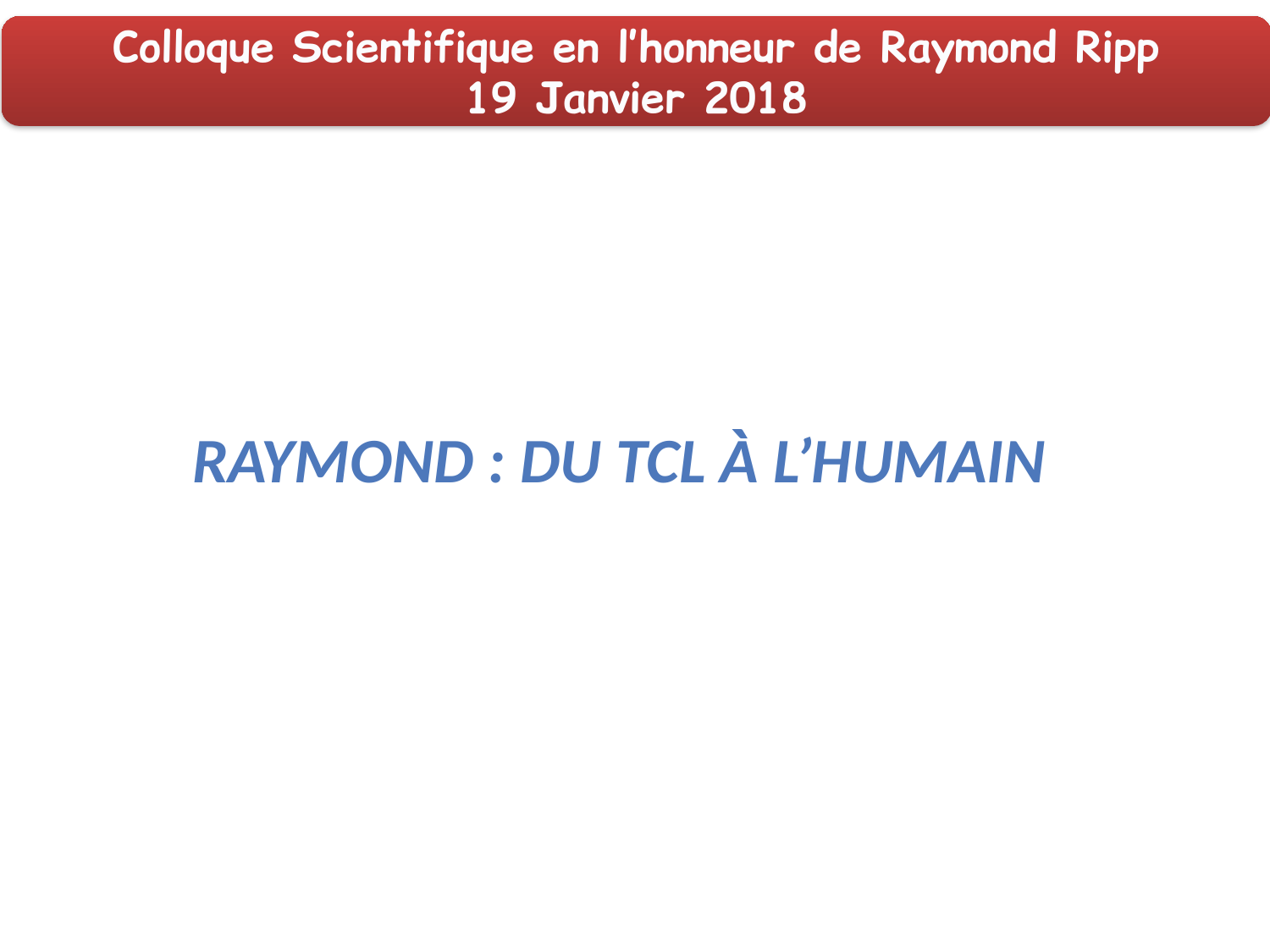

Colloque Scientifique en l’honneur de Raymond Ripp
19 Janvier 2018
Raymond : du Tcl à l’humain